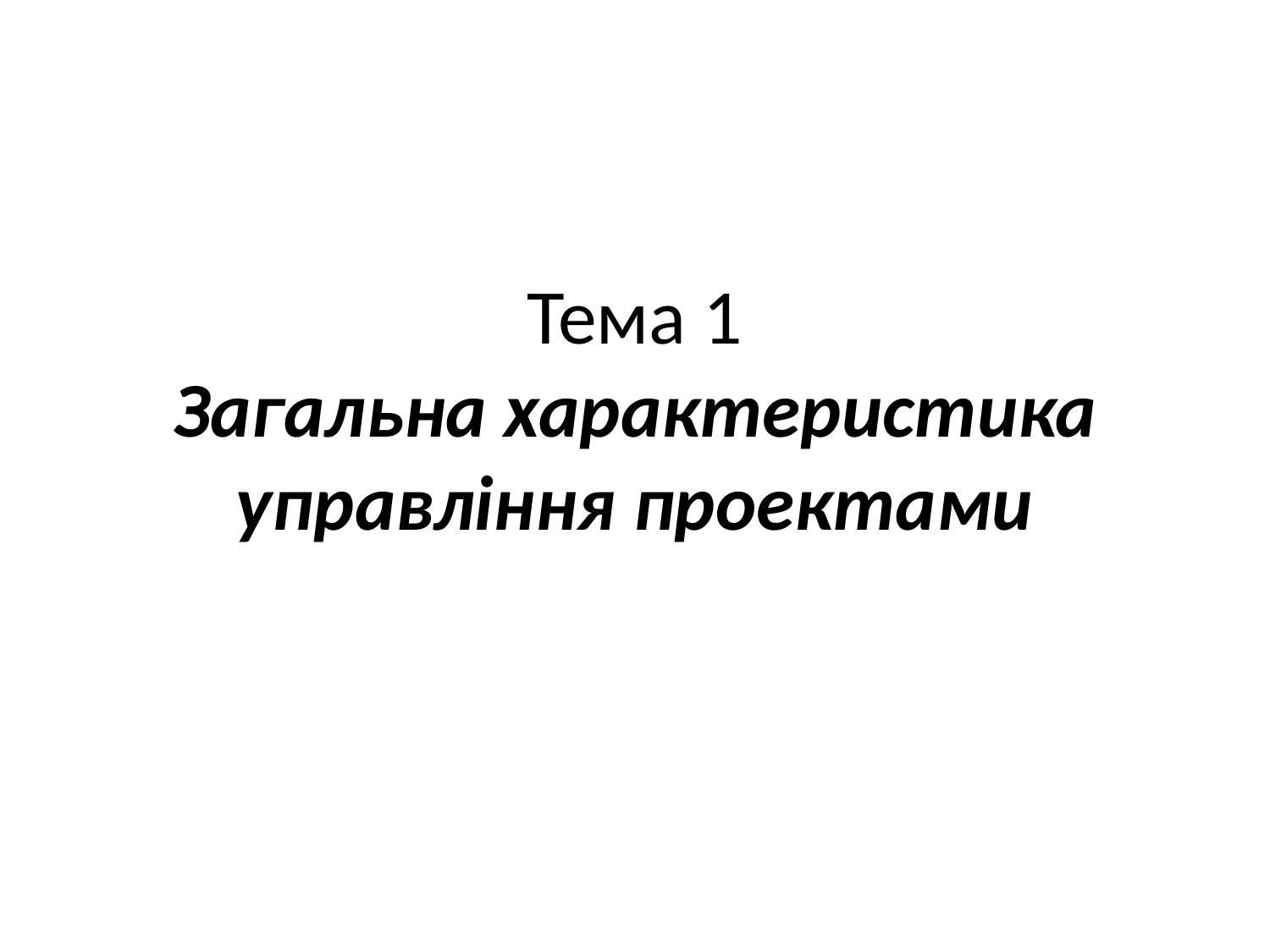

# Тема 1 Загальна характеристика управління проектами